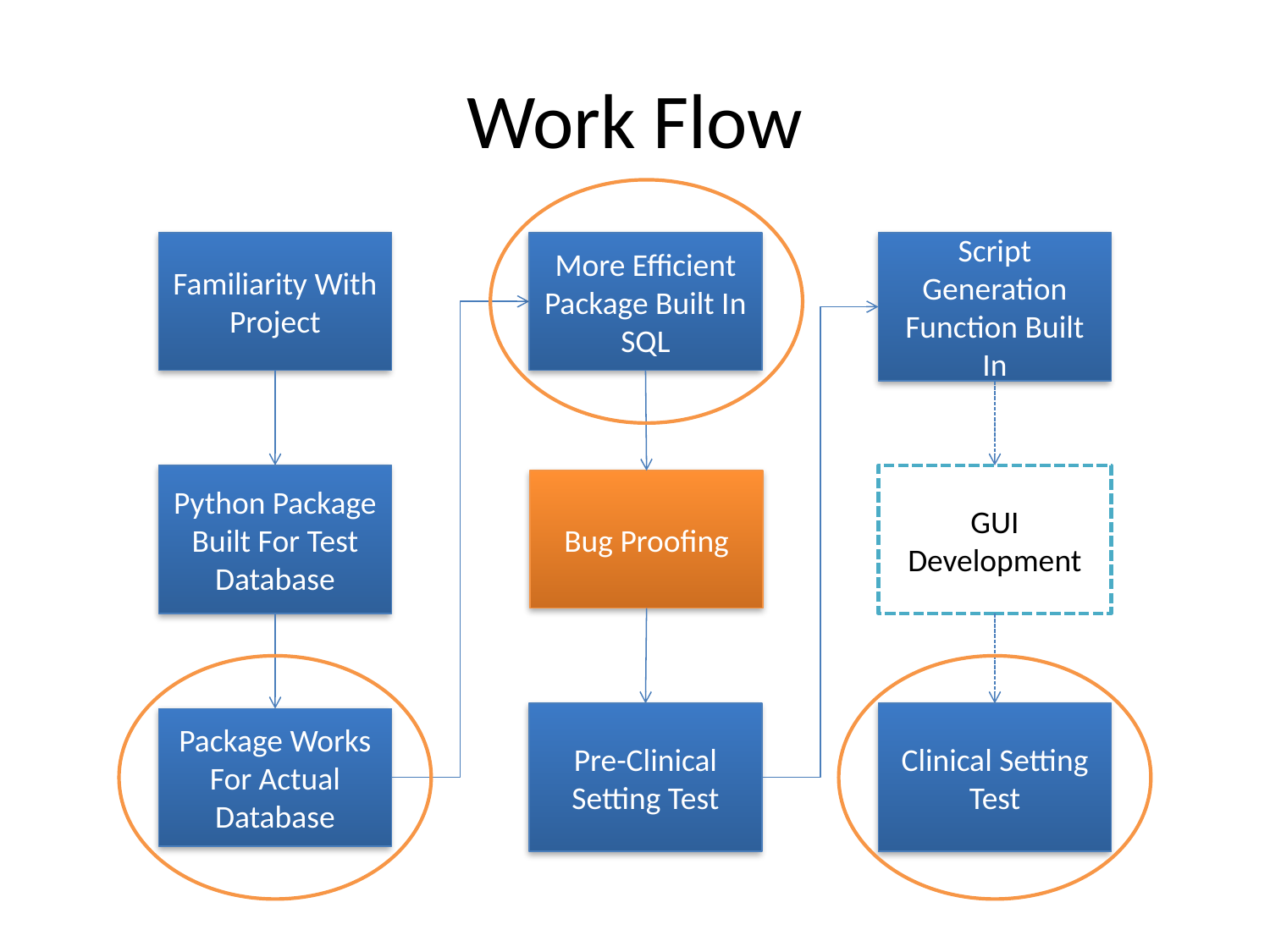

# Work Flow

Familiarity With Project
More Efficient Package Built In SQL
Script Generation Function Built In
Python Package Built For Test Database
GUI Development
Bug Proofing

Pre-Clinical Setting Test
Clinical Setting Test
Package Works For Actual Database